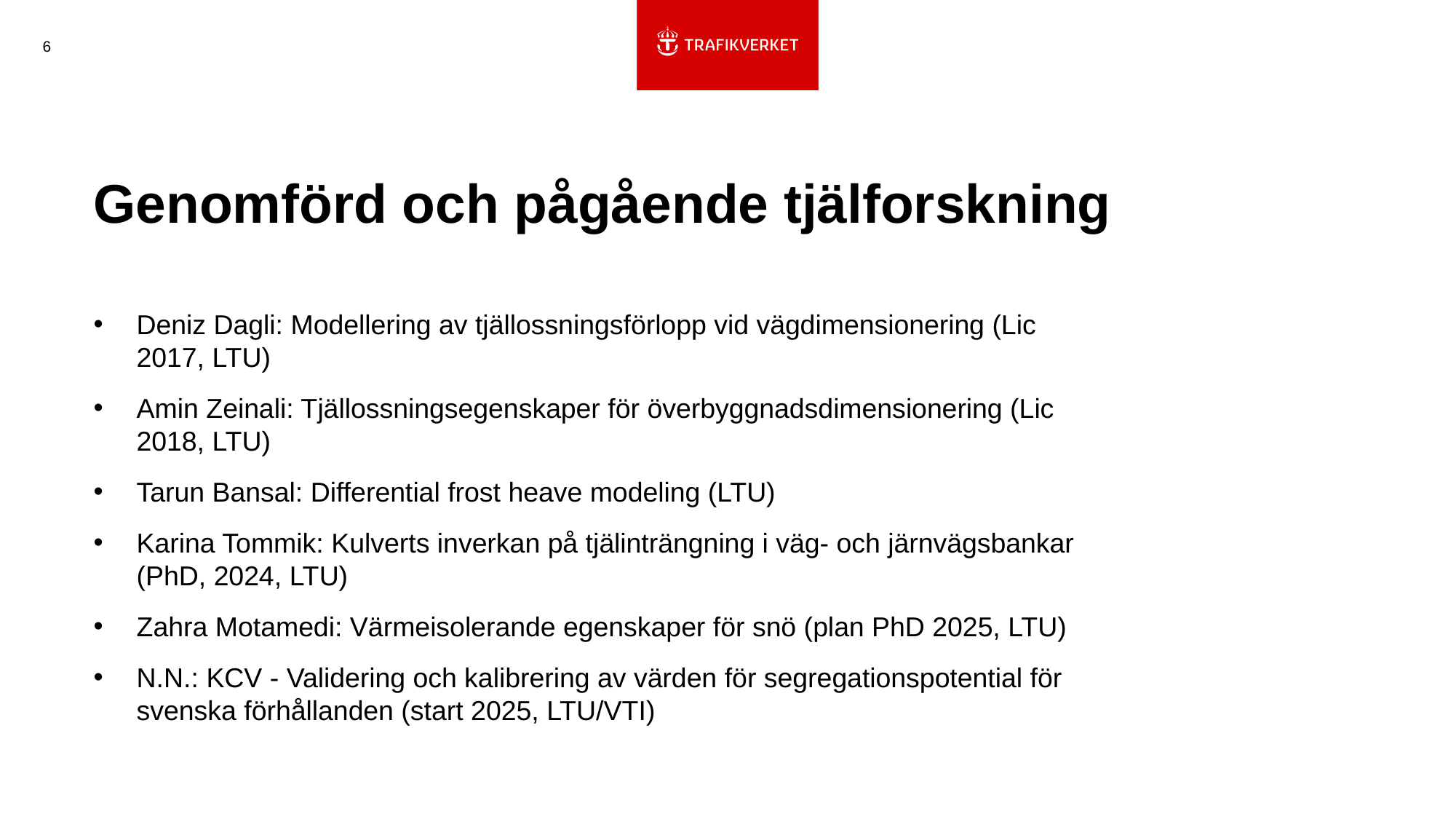

6

# Genomförd och pågående tjälforskning
Deniz Dagli: Modellering av tjällossningsförlopp vid vägdimensionering (Lic 2017, LTU)
Amin Zeinali: Tjällossningsegenskaper för överbyggnadsdimensionering (Lic 2018, LTU)
Tarun Bansal: Differential frost heave modeling (LTU)
Karina Tommik: Kulverts inverkan på tjälinträngning i väg- och järnvägsbankar (PhD, 2024, LTU)
Zahra Motamedi: Värmeisolerande egenskaper för snö (plan PhD 2025, LTU)
N.N.: KCV - Validering och kalibrering av värden för segregationspotential för svenska förhållanden (start 2025, LTU/VTI)